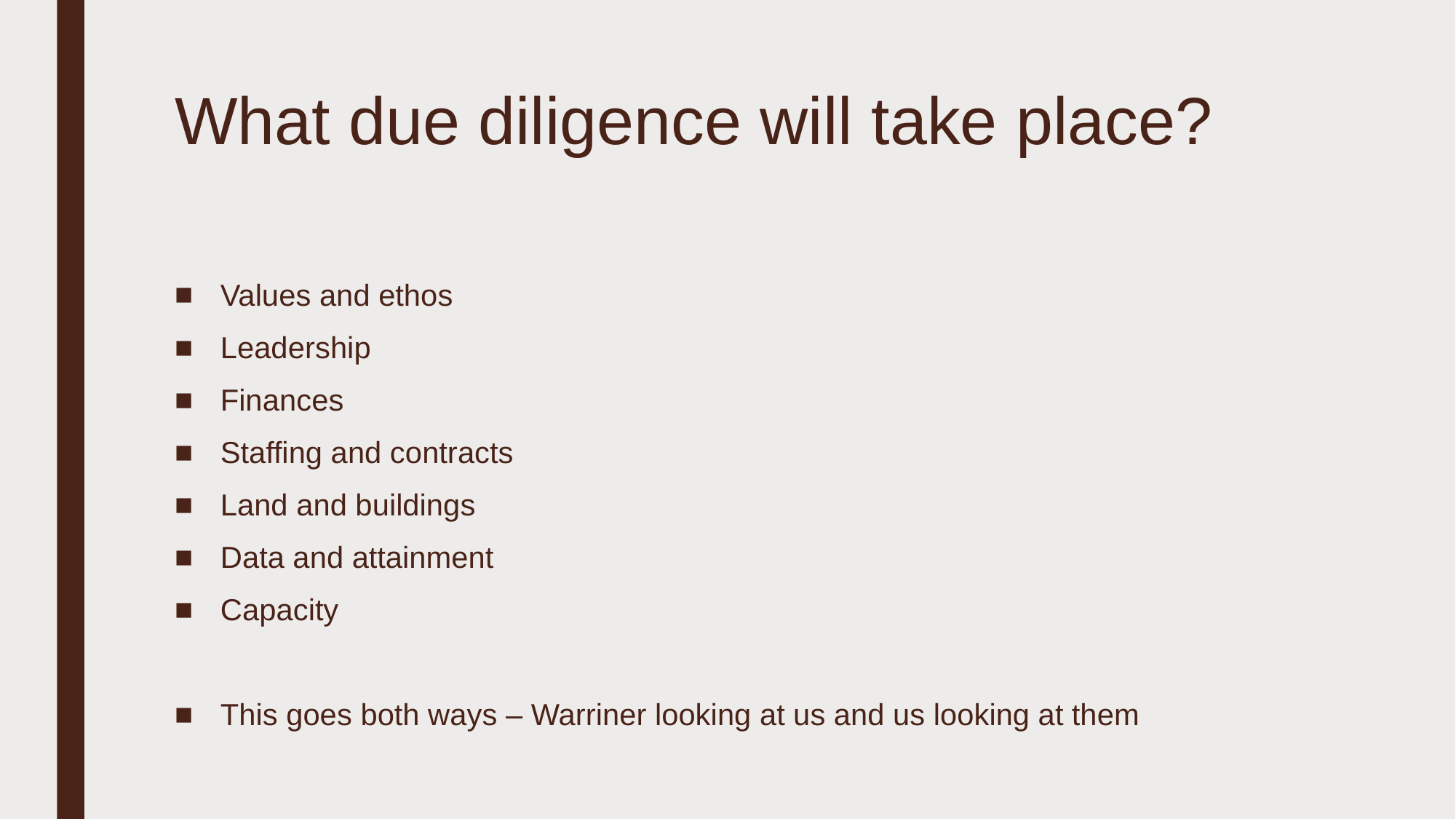

# What due diligence will take place?
Values and ethos
Leadership
Finances
Staffing and contracts
Land and buildings
Data and attainment
Capacity

This goes both ways – Warriner looking at us and us looking at them